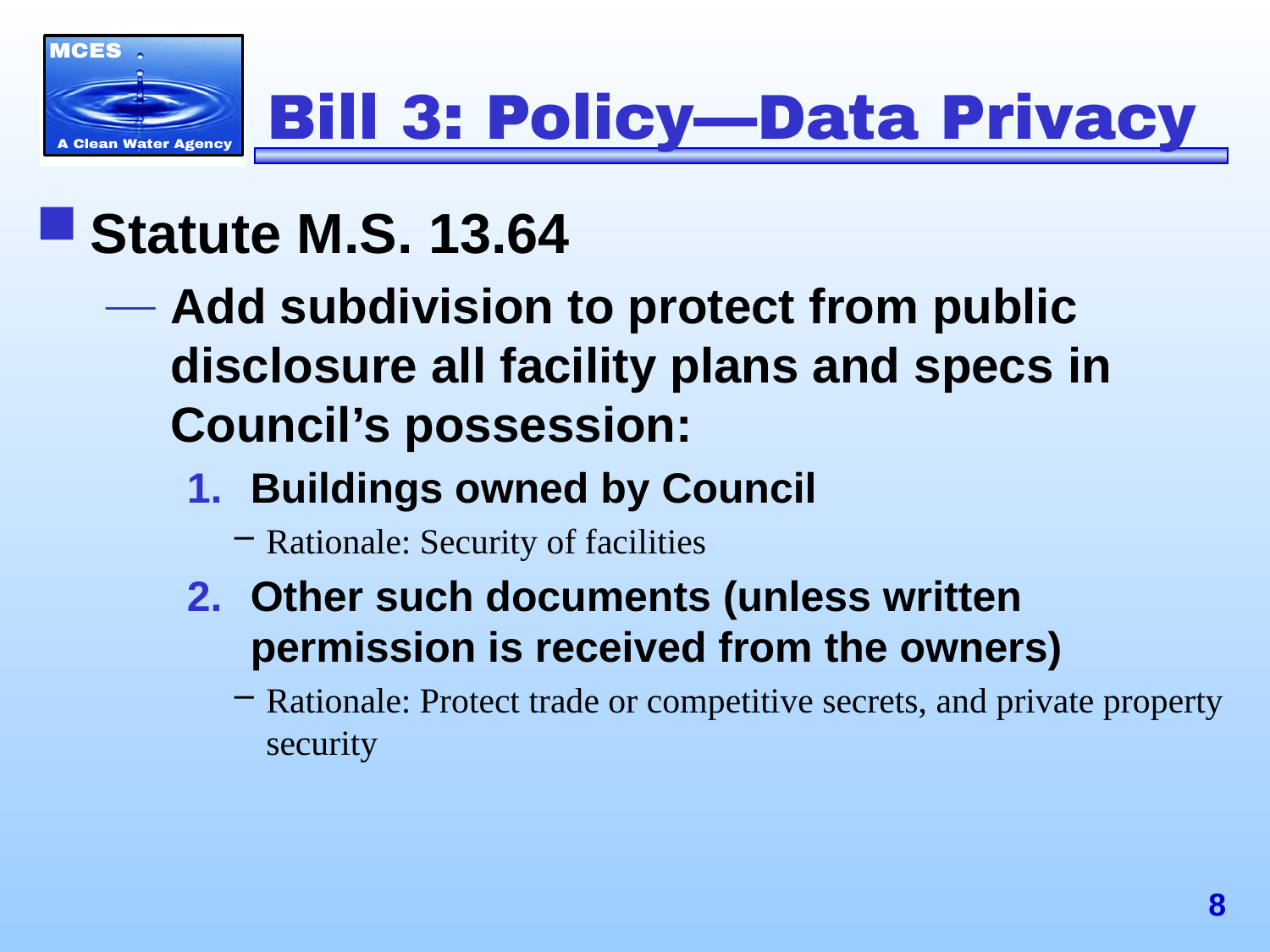

# Bill 3: Policy—Data Privacy
Statute M.S. 13.64
Add subdivision to protect from public disclosure all facility plans and specs in Council’s possession:
Buildings owned by Council
Rationale: Security of facilities
Other such documents (unless written permission is received from the owners)
Rationale: Protect trade or competitive secrets, and private property security